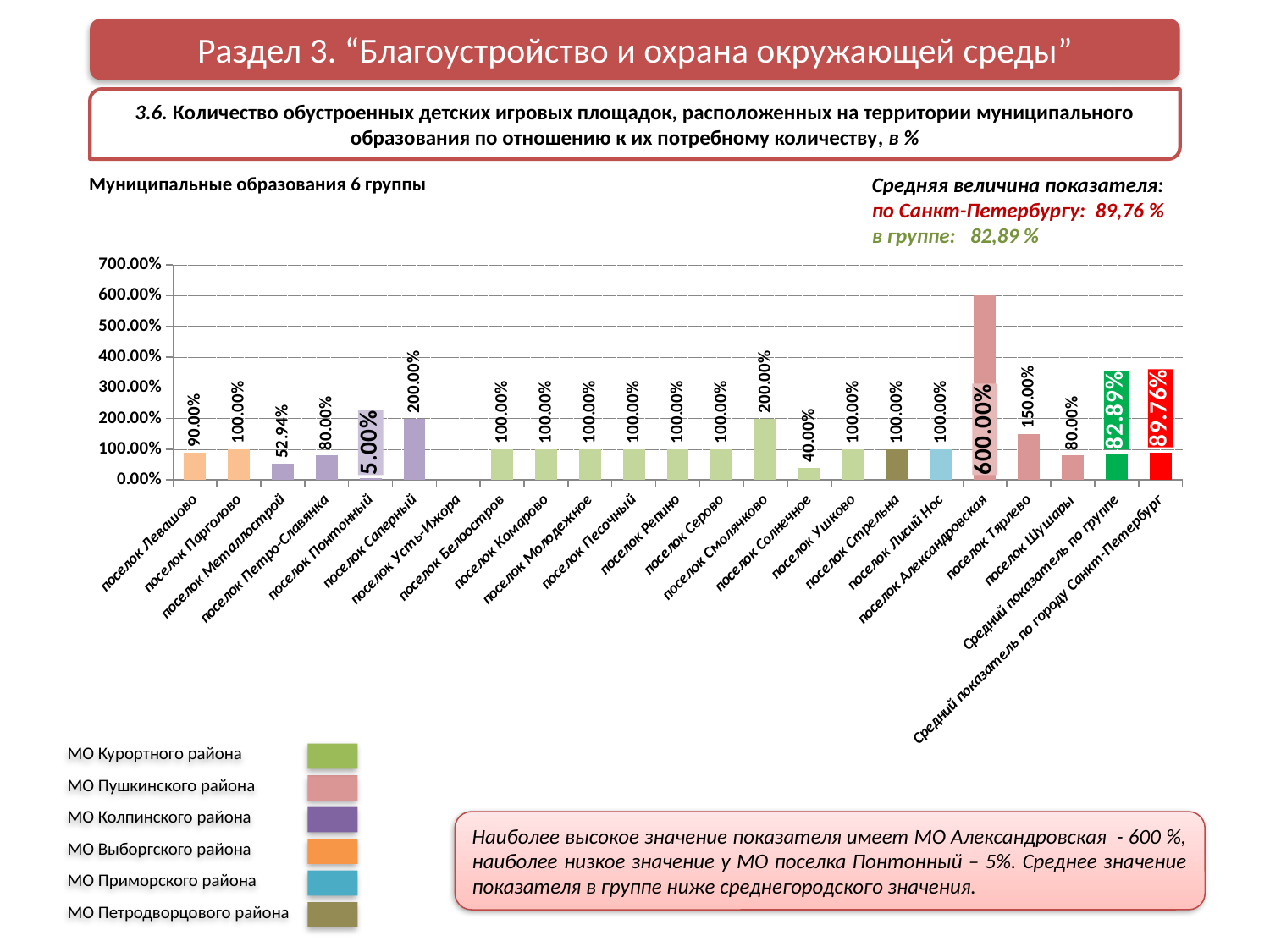

Раздел 3. “Благоустройство и охрана окружающей среды”
3.6. Количество обустроенных детских игровых площадок, расположенных на территории муниципального образования по отношению к их потребному количеству, в %
Муниципальные образования 6 группы
Средняя величина показателя:
по Санкт-Петербургу:  89,76 %
в группе:   82,89 %

### Chart

| Category | Ряд 1 | Ряд 2 | Ряд 3 |
|---|---|---|---|
| поселок Левашово | 0.9 | None | None |
| поселок Парголово | 1.0 | None | None |
| поселок Металлострой | 0.5294117647058824 | None | None |
| поселок Петро-Славянка | 0.8 | None | None |
| поселок Понтонный | 0.05 | None | None |
| поселок Саперный | 2.0 | None | None |
| поселок Усть-Ижора | None | None | None |
| поселок Белоостров | 1.0 | None | None |
| поселок Комарово | 1.0 | None | None |
| поселок Молодежное | 1.0 | None | None |
| поселок Песочный | 1.0 | None | None |
| поселок Репино | 1.0 | None | None |
| поселок Серово | 1.0 | None | None |
| поселок Смолячково | 2.0 | None | None |
| поселок Солнечное | 0.4 | None | None |
| поселок Ушково | 1.0 | None | None |
| поселок Стрельна | 1.0 | None | None |
| поселок Лисий Нос | 1.0 | None | None |
| поселок Александровская | 6.0 | None | None |
| поселок Тярлево | 1.5 | None | None |
| поселок Шушары | 0.8 | None | None |
| Средний показатель по группе | 0.8288770053475936 | None | None |
| Средний показатель по городу Санкт-Петербург | 0.8975539353522284 | None | None |
МО Курортного района
МО Пушкинского района
МО Колпинского района
МО Выборгского района
МО Приморского района
МО Петродворцового района

Наиболее высокое значение показателя имеет МО Александровская  - 600 %, наиболее низкое значение у МО поселка Понтонный – 5%. Среднее значение показателя в группе ниже среднегородского значения.